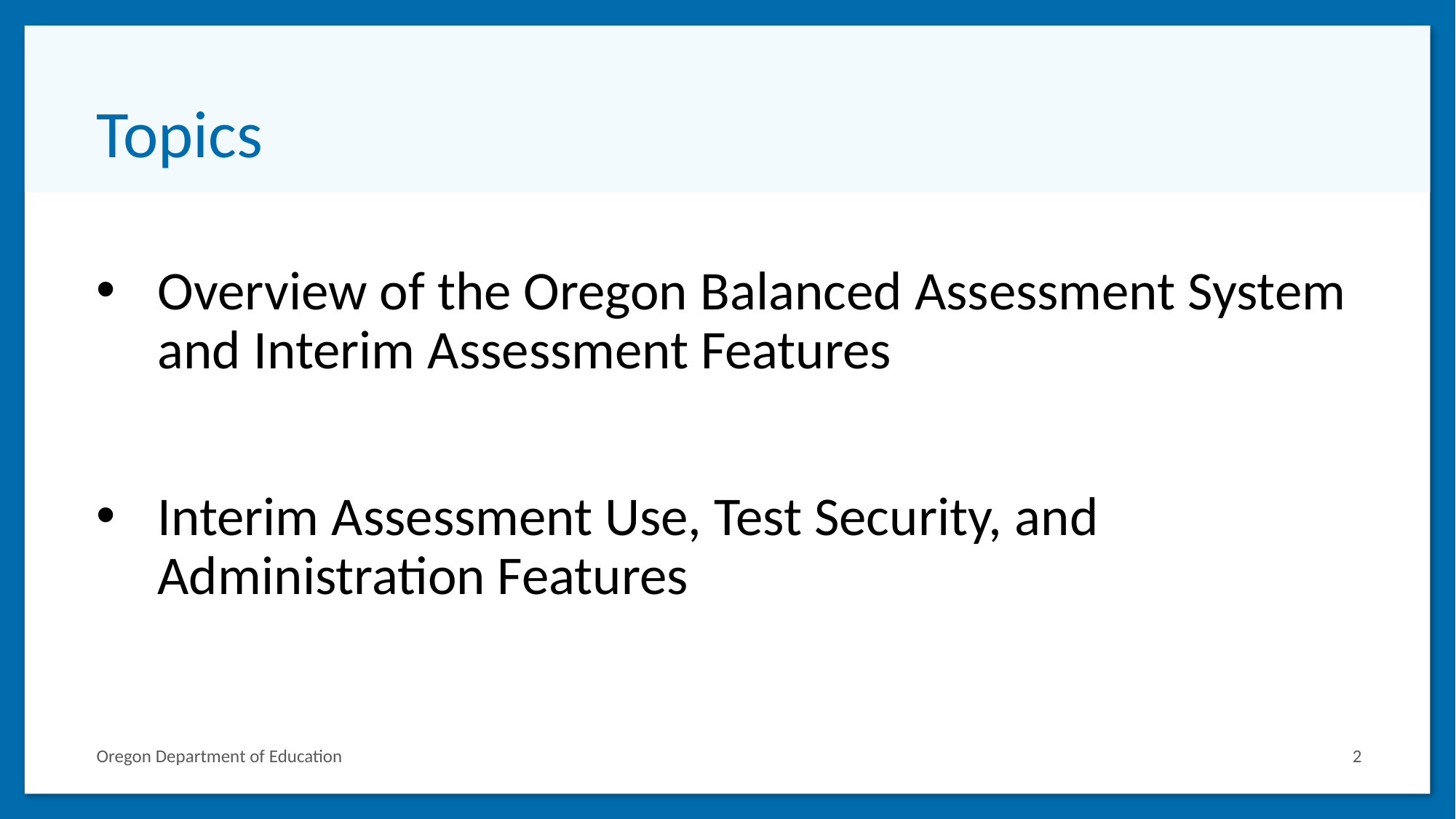

# Topics
Overview of the Oregon Balanced Assessment System and Interim Assessment Features

Interim Assessment Use, Test Security, and Administration Features
Oregon Department of Education
2